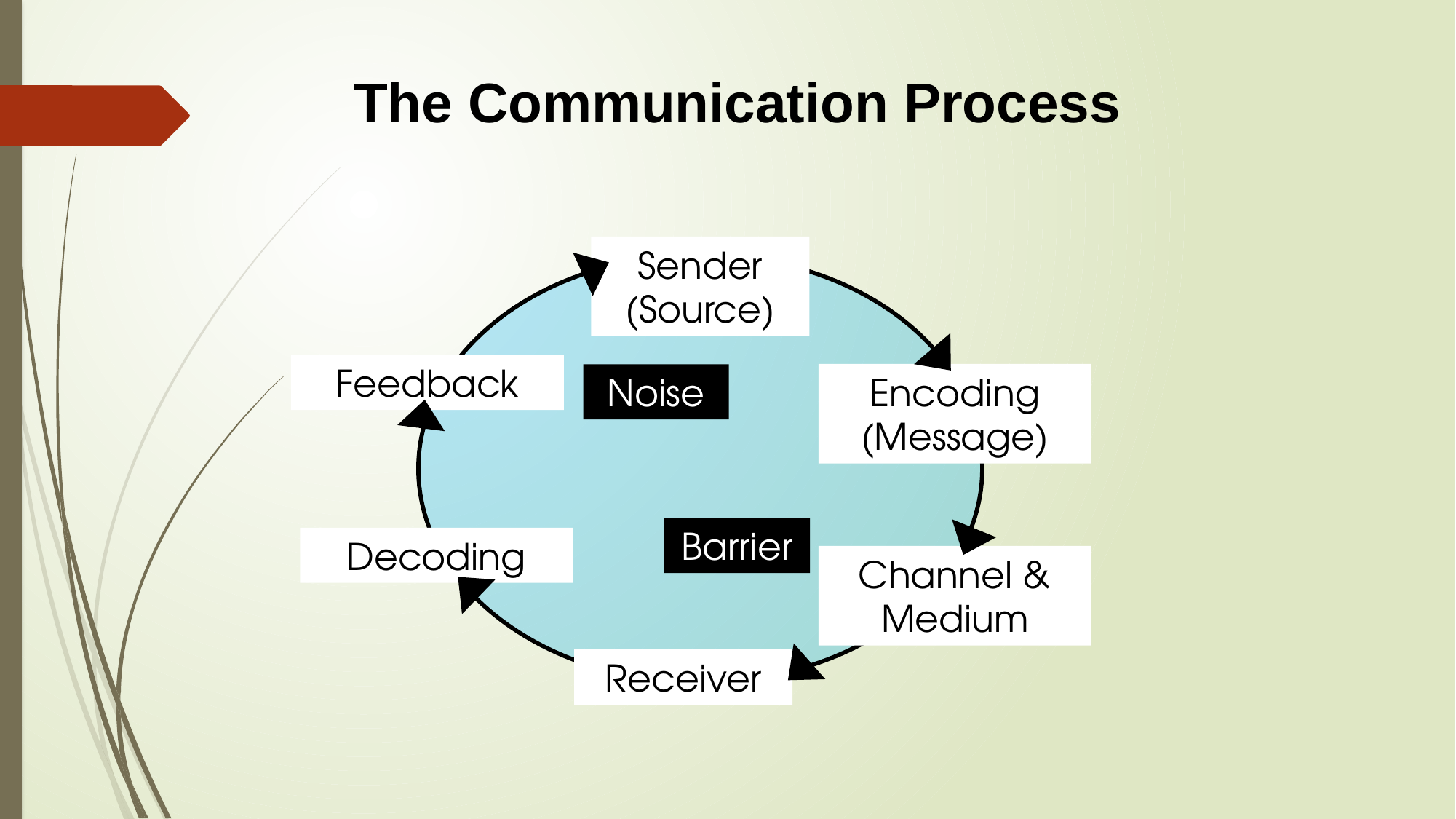

The Communication Process

Sender (Source)

Feedback
Encoding (Message)
Noise

Barrier
Decoding

Channel & Medium

Receiver